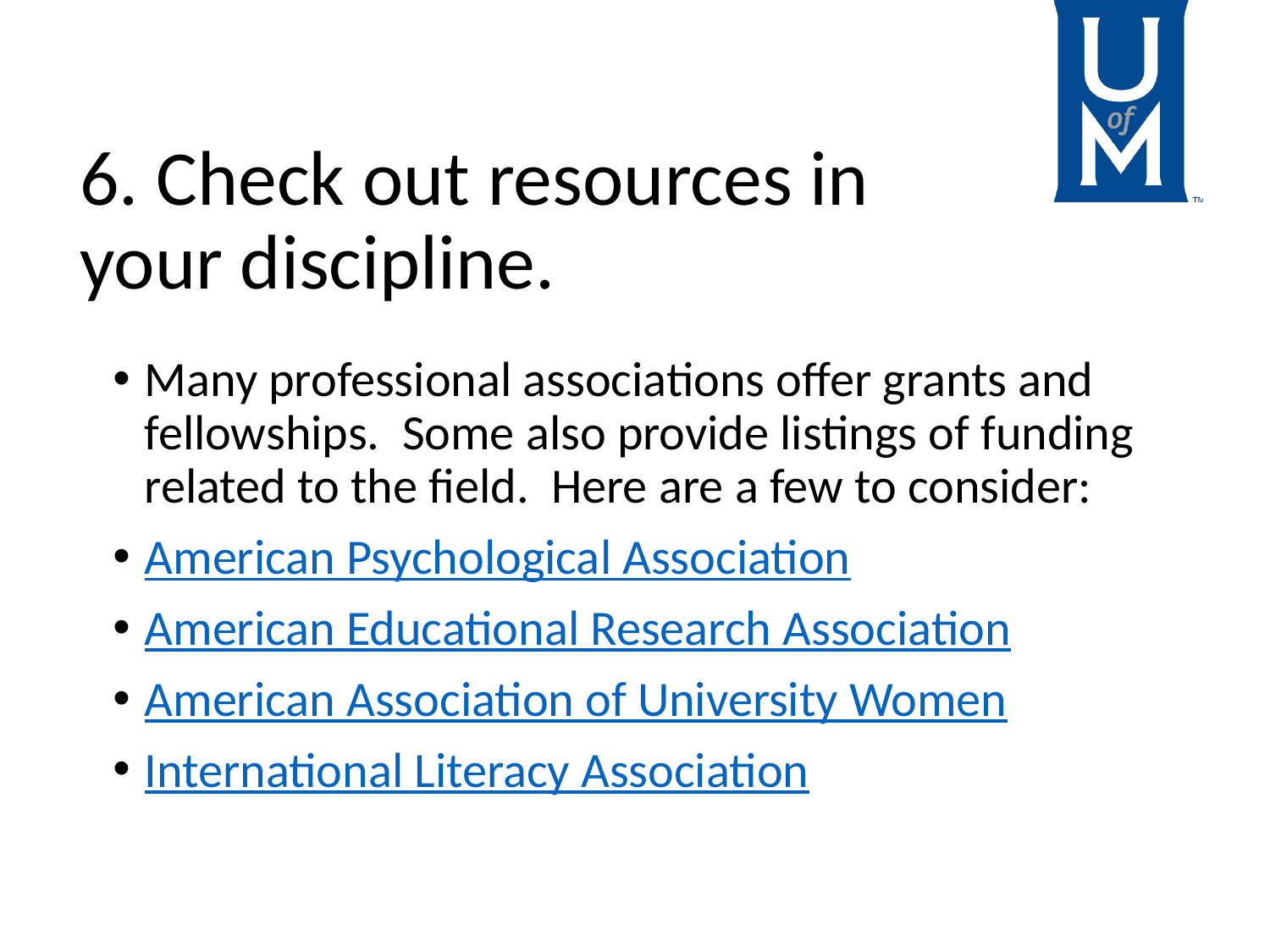

# 6. Check out resources in your discipline.
Many professional associations offer grants and fellowships.  Some also provide listings of funding related to the field.  Here are a few to consider:
American Psychological Association
American Educational Research Association
American Association of University Women
International Literacy Association